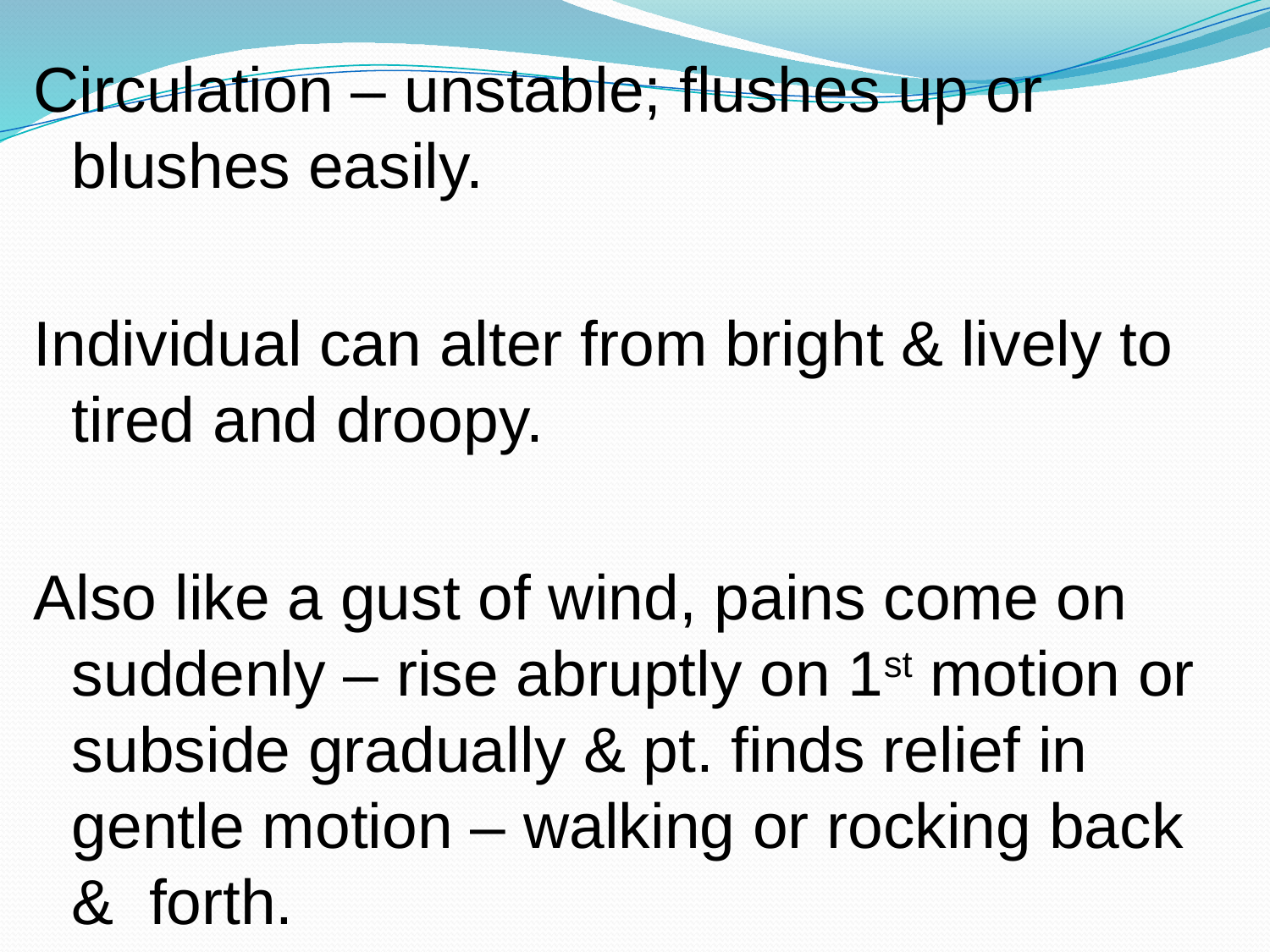

Circulation – unstable; flushes up or blushes easily.

Individual can alter from bright & lively to tired and droopy.

Also like a gust of wind, pains come on suddenly – rise abruptly on 1st motion or subside gradually & pt. finds relief in gentle motion – walking or rocking back  &  forth.